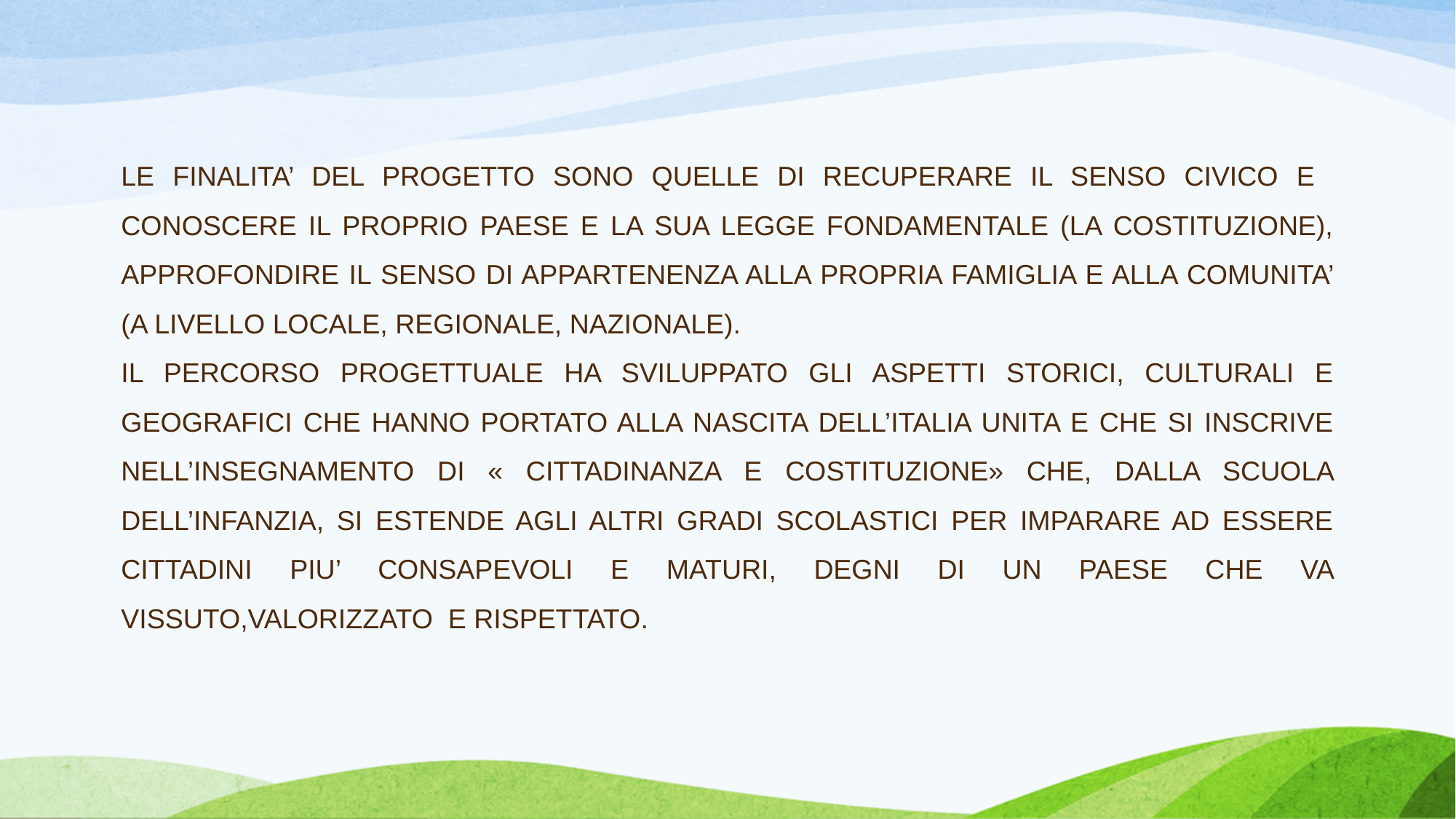

LE FINALITA’ DEL PROGETTO SONO QUELLE DI RECUPERARE IL SENSO CIVICO E
CONOSCERE IL PROPRIO PAESE E LA SUA LEGGE FONDAMENTALE (LA COSTITUZIONE), APPROFONDIRE IL SENSO DI APPARTENENZA ALLA PROPRIA FAMIGLIA E ALLA COMUNITA’ (A LIVELLO LOCALE, REGIONALE, NAZIONALE).
IL PERCORSO PROGETTUALE HA SVILUPPATO GLI ASPETTI STORICI, CULTURALI E GEOGRAFICI CHE HANNO PORTATO ALLA NASCITA DELL’ITALIA UNITA E CHE SI INSCRIVE NELL’INSEGNAMENTO DI « CITTADINANZA E COSTITUZIONE» CHE, DALLA SCUOLA DELL’INFANZIA, SI ESTENDE AGLI ALTRI GRADI SCOLASTICI PER IMPARARE AD ESSERE CITTADINI PIU’ CONSAPEVOLI E MATURI, DEGNI DI UN PAESE CHE VA VISSUTO,VALORIZZATO  E RISPETTATO.